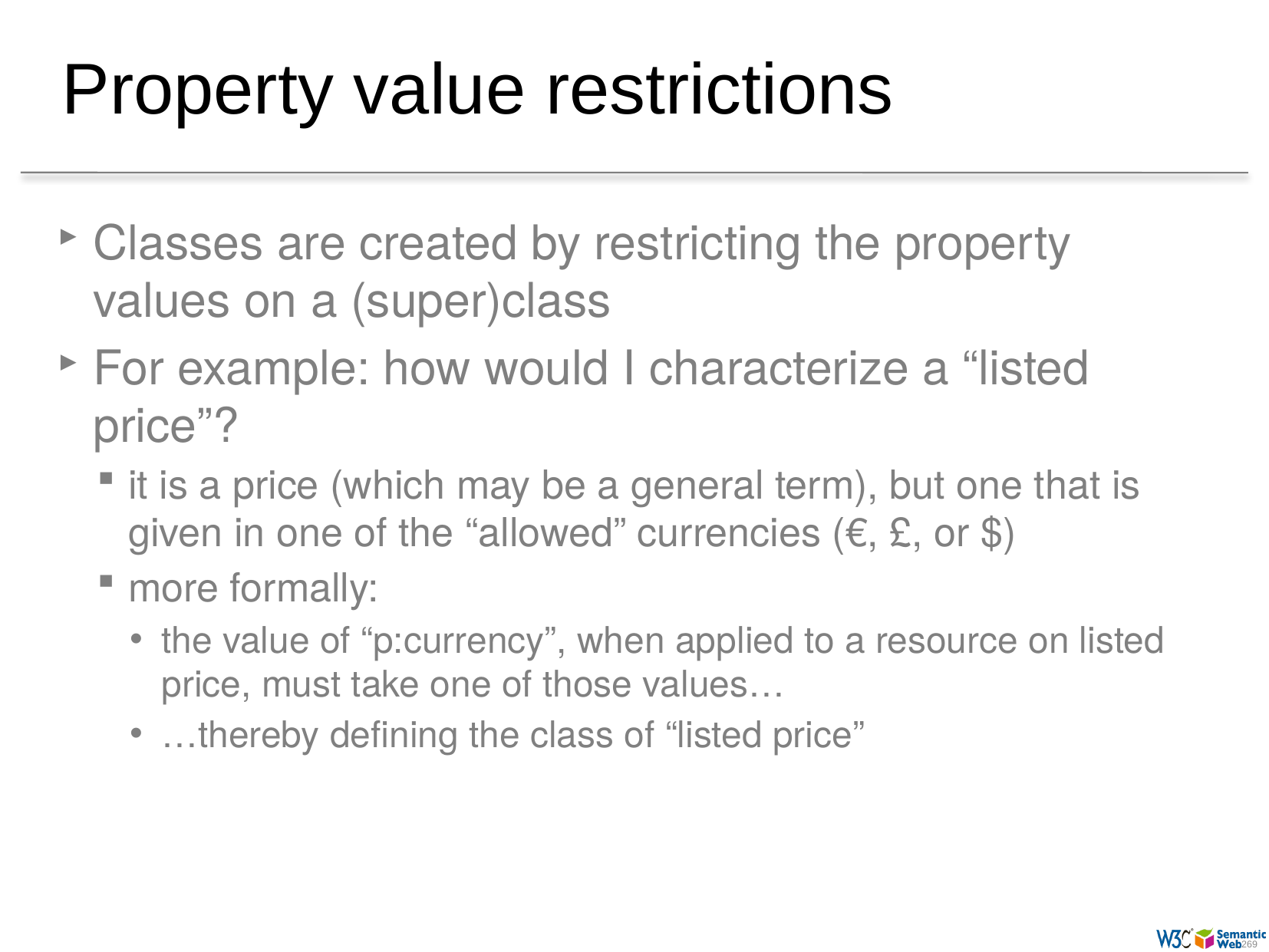

# Property value restrictions
Classes are created by restricting the property values on a (super)class
For example: how would I characterize a “listed price”?
it is a price (which may be a general term), but one that is given in one of the “allowed” currencies (€, £, or $)
more formally:
the value of “p:currency”, when applied to a resource on listed price, must take one of those values…
…thereby defining the class of “listed price”